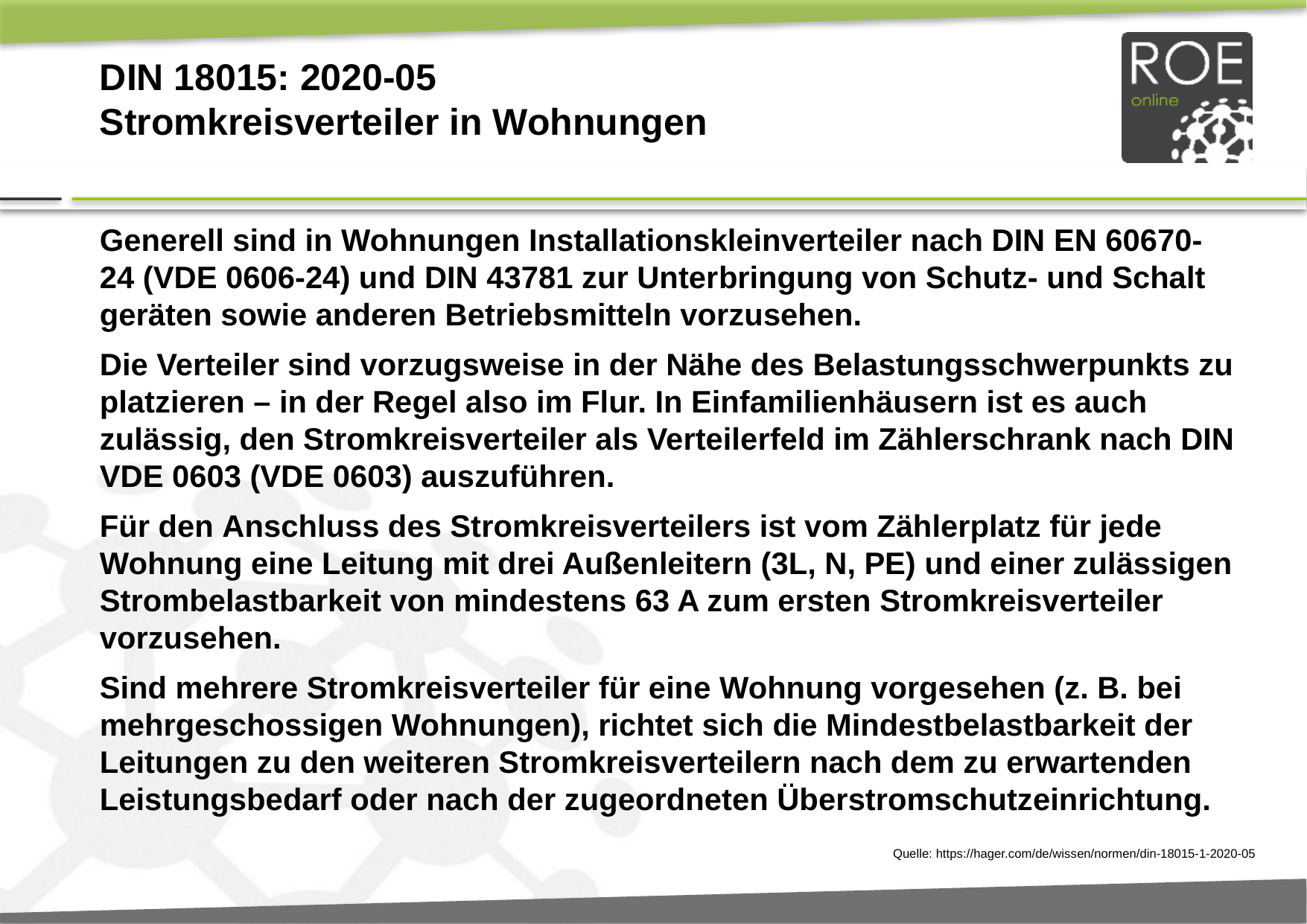

# DIN 18015: 2020-05 Strom­kreis­ver­teiler in Wohnungen
Gene­rell sind in Wohnungen Instal­la­ti­ons­klein­ver­teiler nach DIN EN 60670-24 (VDE 0606-24) und DIN 43781 zur Unter­brin­gung von Schutz- und Schalt­ge­räten sowie anderen Betriebs­mit­teln vorzu­sehen.
Die Verteiler sind vorzugs­weise in der Nähe des Belas­tungs­schwer­punkts zu plat­zieren – in der Regel also im Flur. In Einfa­mi­li­en­häu­sern ist es auch zulässig, den Strom­kreis­ver­teiler als Verteil­er­feld im Zähler­schrank nach DIN VDE 0603 (VDE 0603) auszu­führen.
Für den Anschluss des Strom­kreis­ver­tei­lers ist vom Zähler­platz für jede Wohnung eine Leitung mit drei Außen­lei­tern (3L, N, PE) und einer zuläs­sigen Strom­be­last­bar­keit von mindes­tens 63 A zum ersten Strom­kreis­ver­teiler vorzu­sehen.
Sind mehrere Strom­kreis­ver­teiler für eine Wohnung vorge­sehen (z. B. bei mehr­ge­schos­sigen Wohnungen), richtet sich die Mindest­be­last­bar­keit der Leitungen zu den weiteren Strom­kreis­ver­tei­lern nach dem zu erwar­tenden Leis­tungs­be­darf oder nach der zuge­ord­neten Über­strom­schutz­ein­rich­tung.
Quelle: https://hager.com/de/wissen/normen/din-18015-1-2020-05